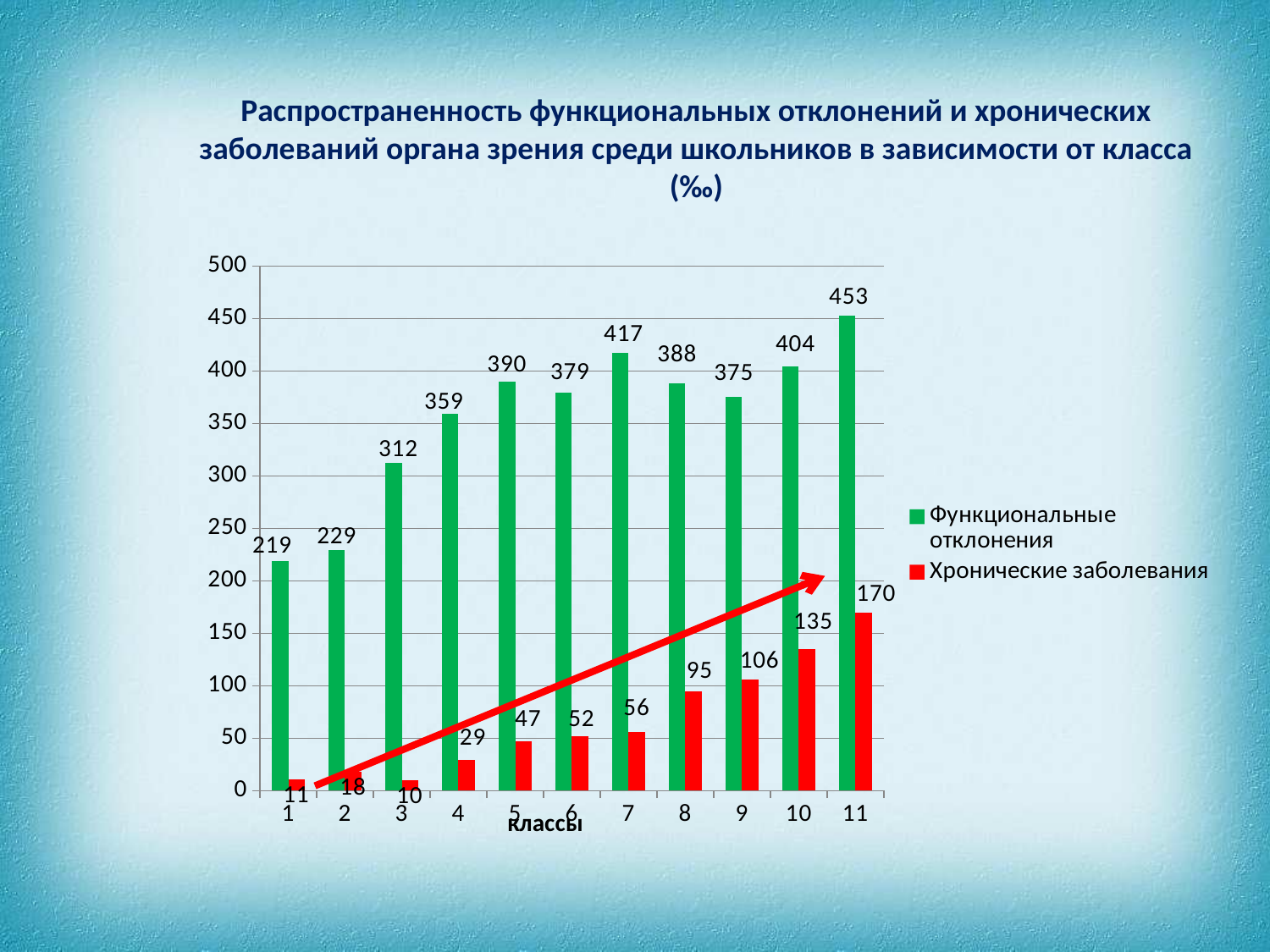

Распространенность функциональных отклонений и хронических заболеваний органа зрения среди школьников в зависимости от класса (‰)

### Chart

| Category | Функциональные отклонения | Хронические заболевания |
|---|---|---|